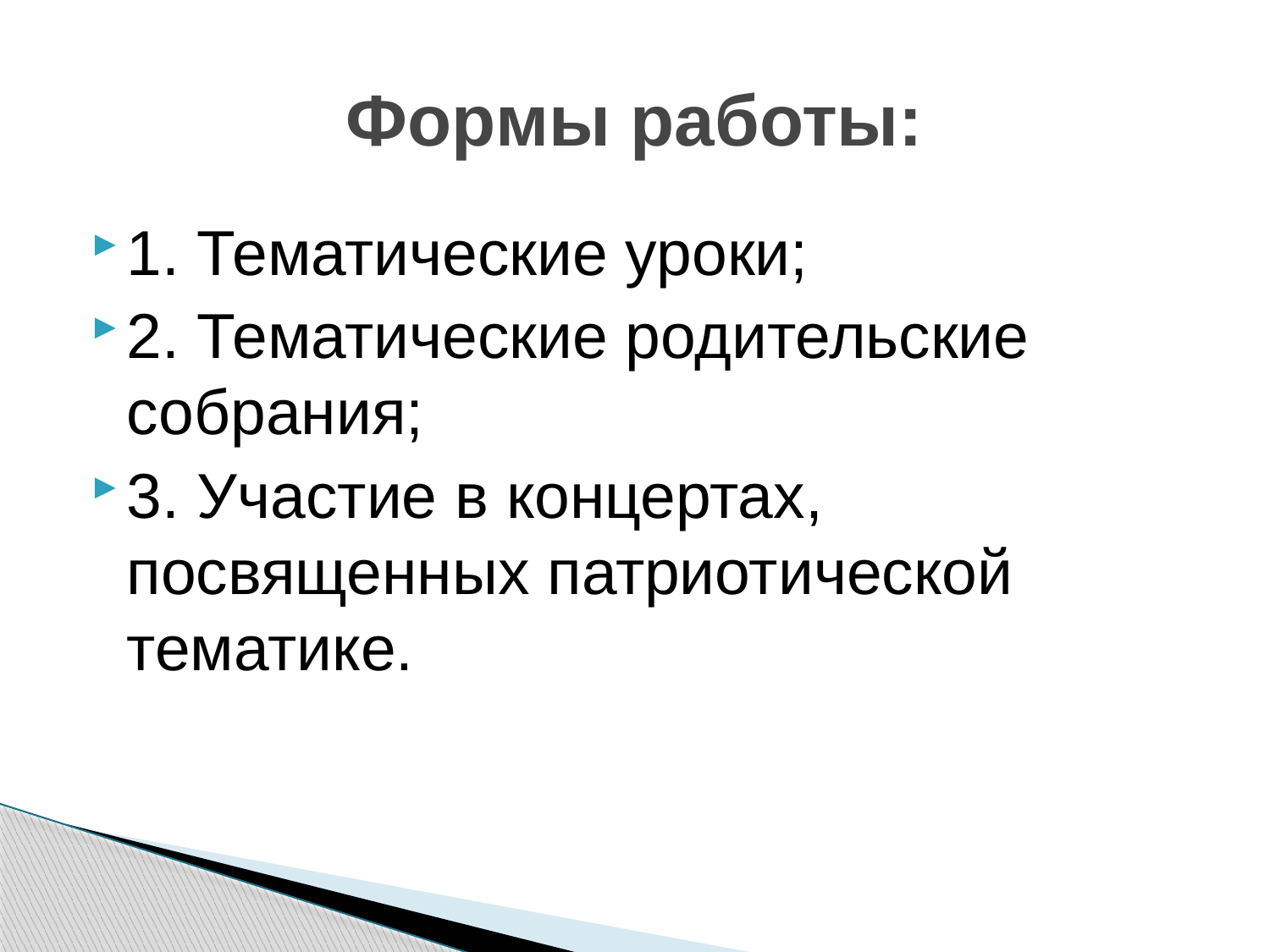

# Формы работы:
1. Тематические уроки;
2. Тематические родительские собрания;
3. Участие в концертах, посвященных патриотической тематике.